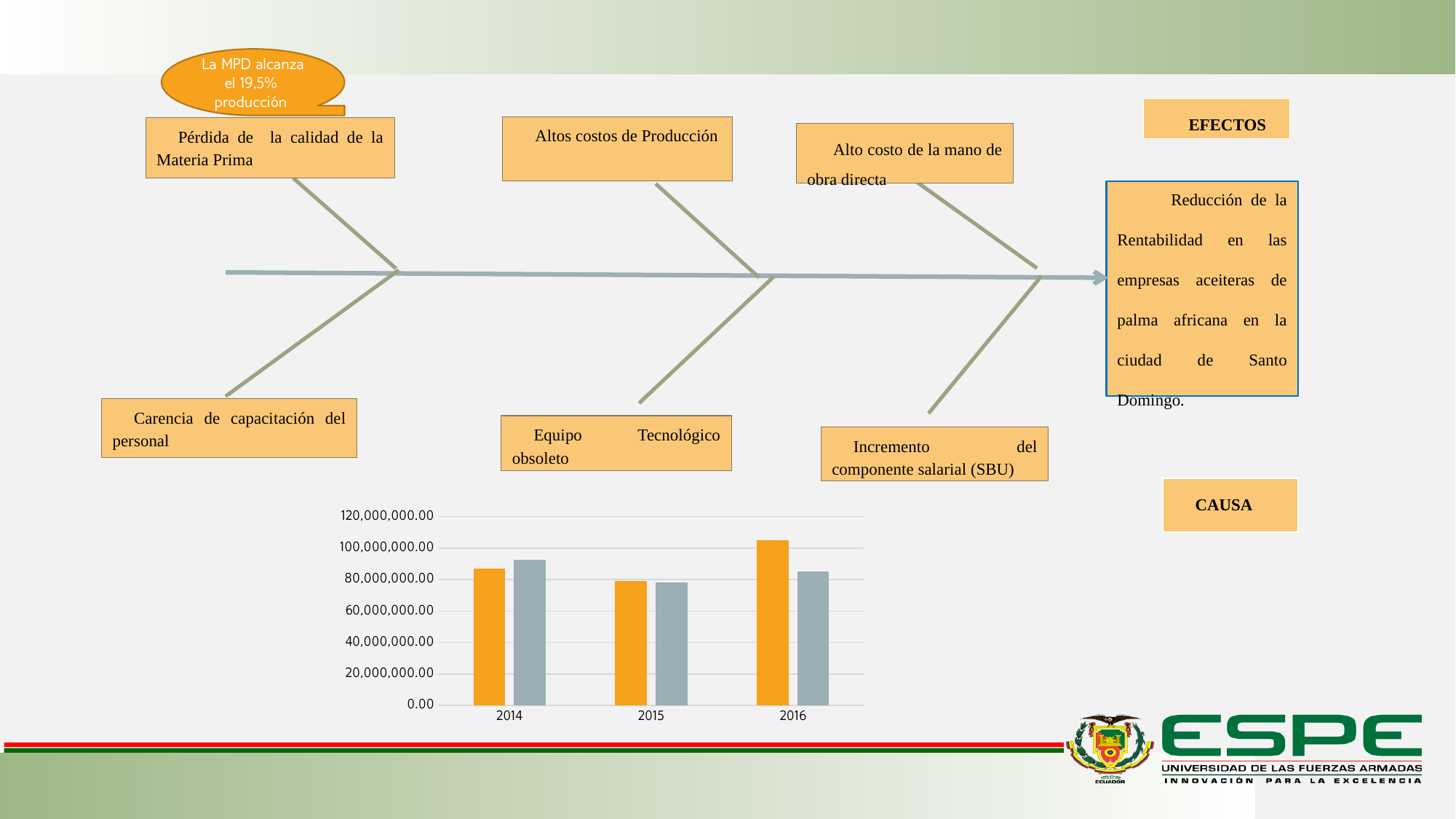

La MPD alcanza el 19,5%  producción
EFECTOS
Altos costos de Producción
Pérdida de  la calidad de la Materia Prima
 Alto costo de la mano de obra directa
Reducción de la Rentabilidad en las empresas aceiteras de palma africana en la ciudad de Santo Domingo.
Carencia de capacitación del personal
Equipo Tecnológico obsoleto
Incremento del componente salarial (SBU)
CAUSA

### Chart

| Category | Costos  | Ventas |
|---|---|---|
| 2014 | 87195785.95 | 92492759.55000001 |
| 2015 | 79165645.16000001 | 78380953.85 |
| 2016 | 105160051.52 | 85093054.81 |